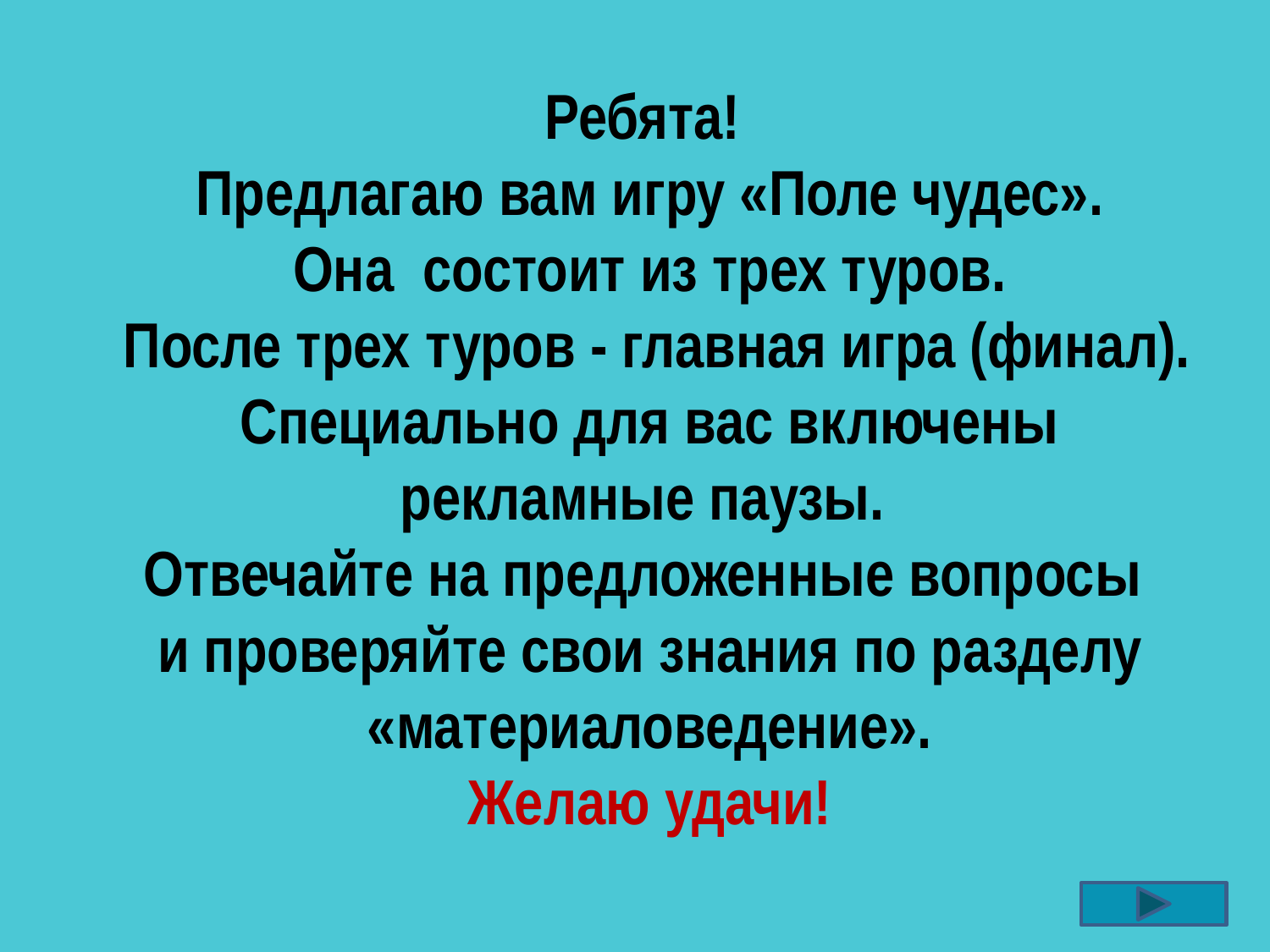

Ребята!
Предлагаю вам игру «Поле чудес».
Она  состоит из трех туров.
 После трех туров - главная игра (финал).
 Специально для вас включены
рекламные паузы.
Отвечайте на предложенные вопросы
и проверяйте свои знания по разделу «материаловедение».
Желаю удачи!